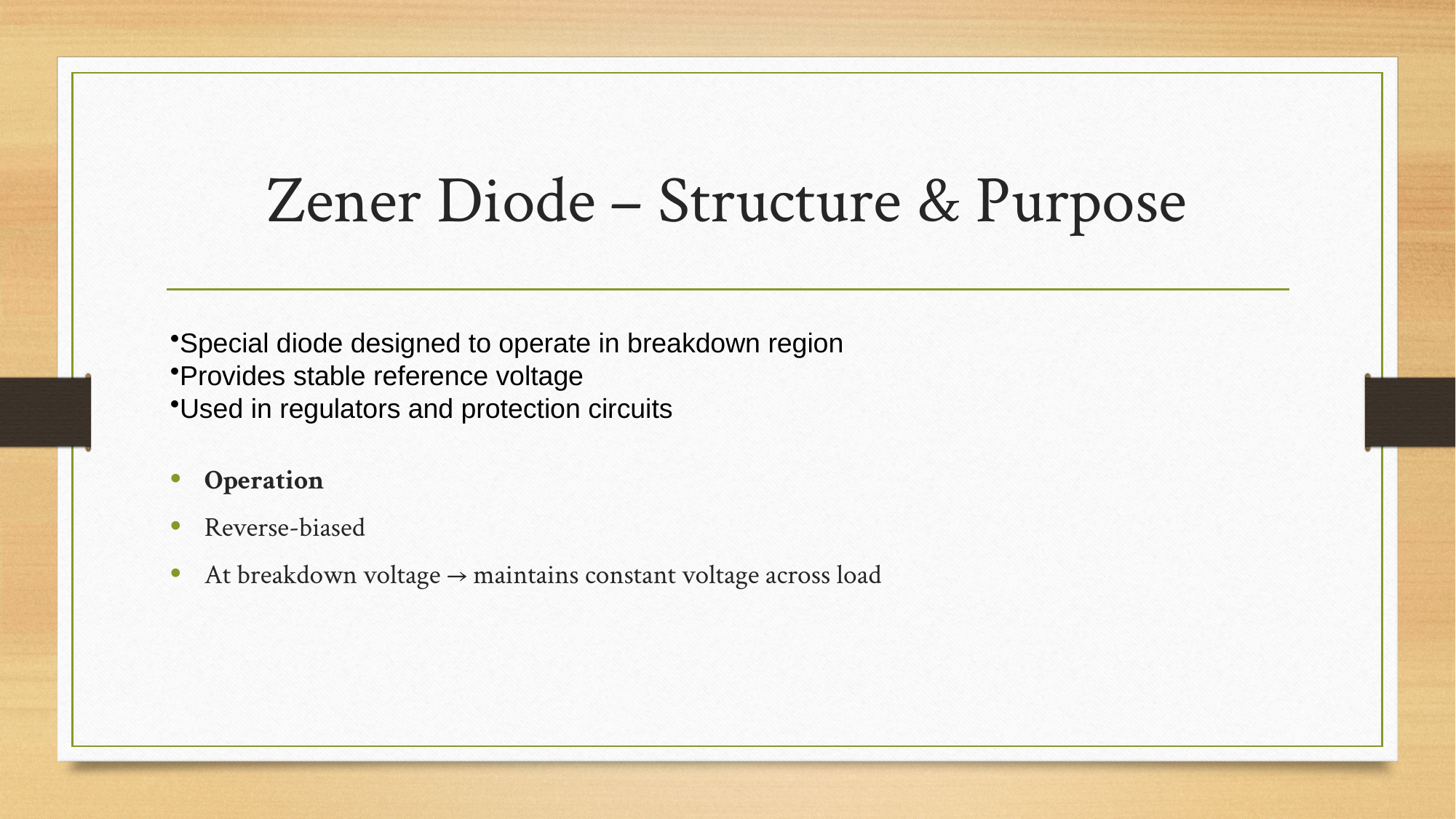

# Zener Diode – Structure & Purpose
Special diode designed to operate in breakdown region
Provides stable reference voltage
Used in regulators and protection circuits

Operation
Reverse-biased
At breakdown voltage → maintains constant voltage across load